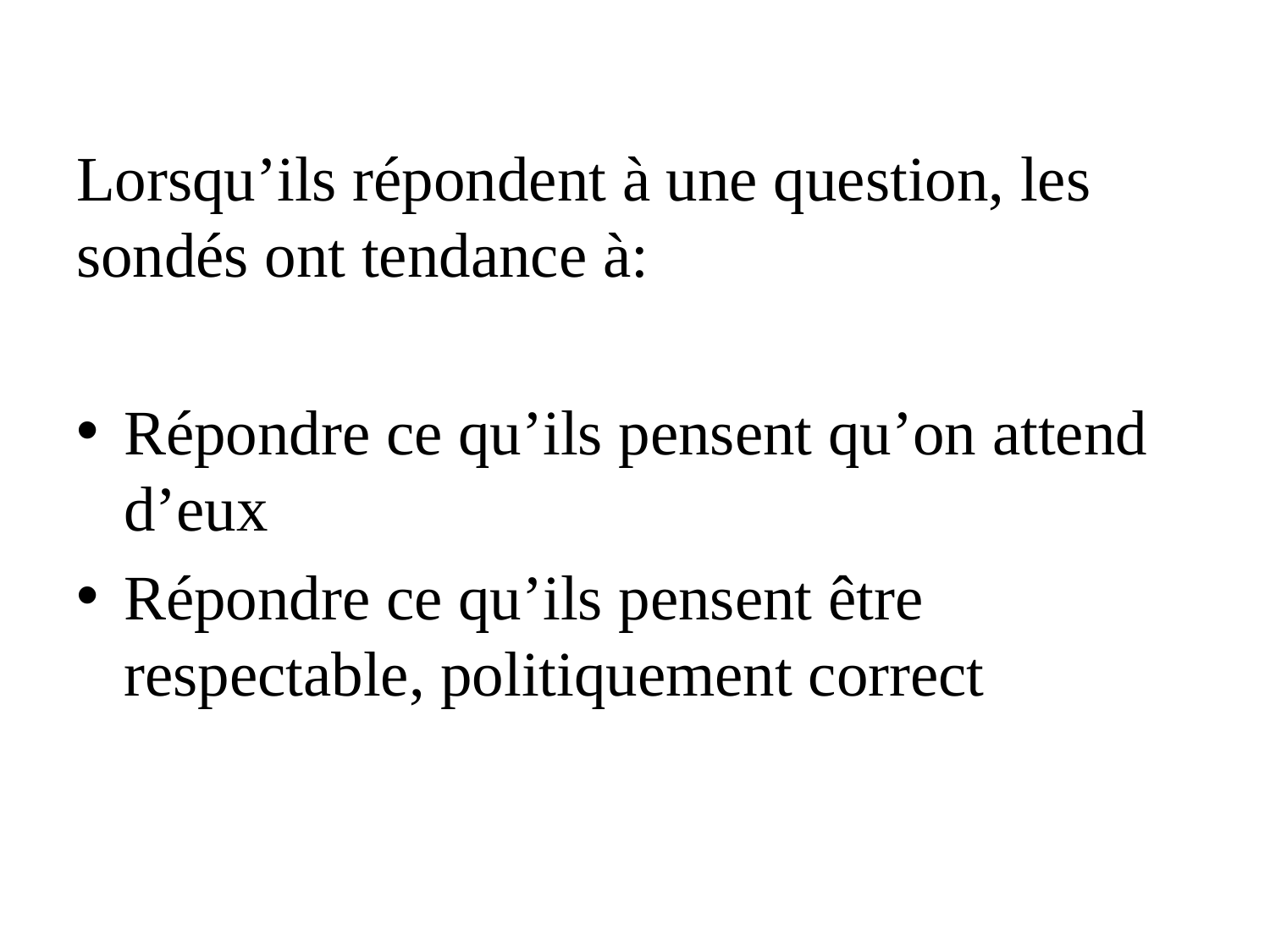

Lorsqu’ils répondent à une question, les sondés ont tendance à:

Répondre ce qu’ils pensent qu’on attend d’eux
Répondre ce qu’ils pensent être respectable, politiquement correct